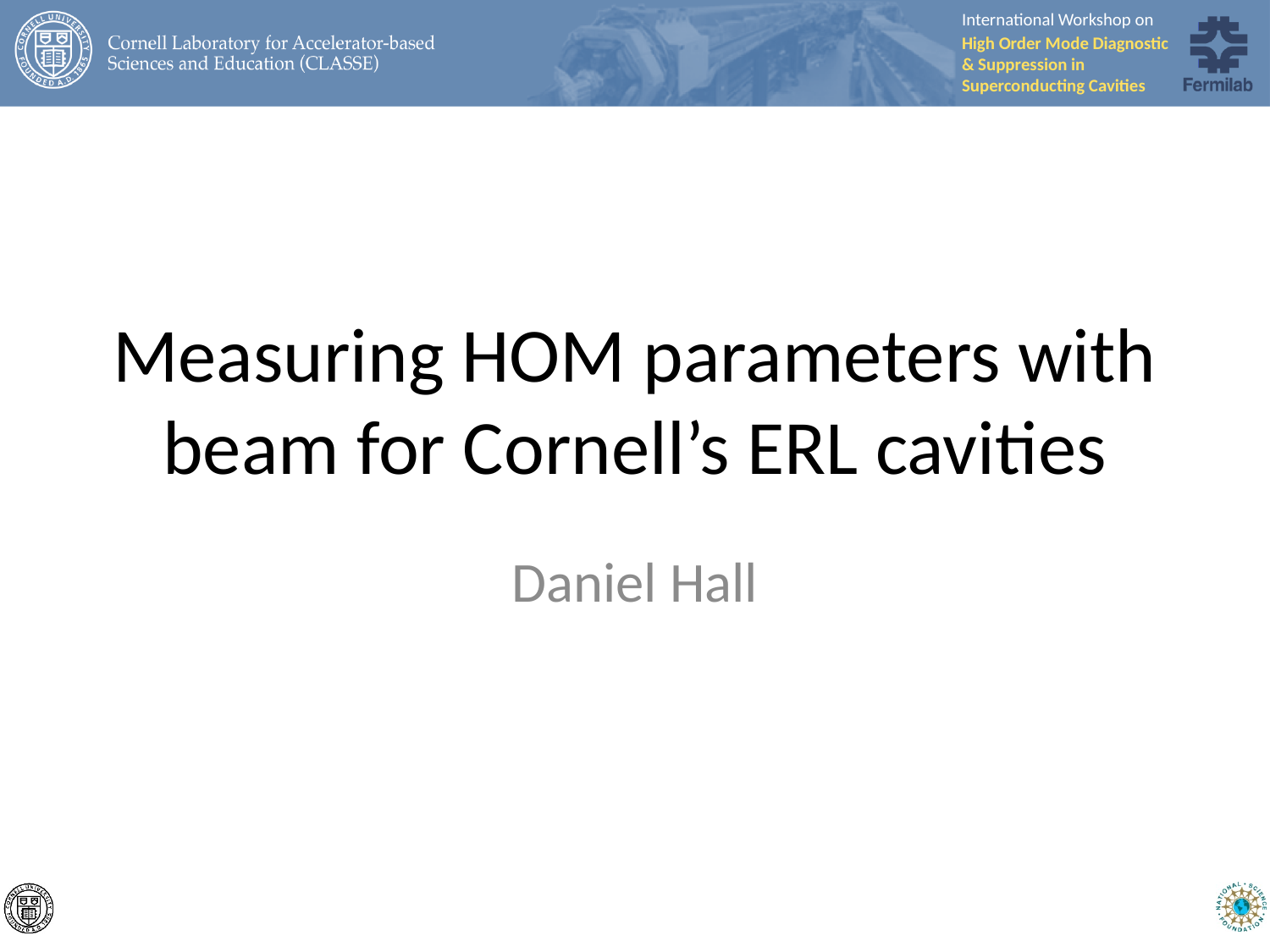

# Measuring HOM parameters with beam for Cornell’s ERL cavities
Daniel Hall